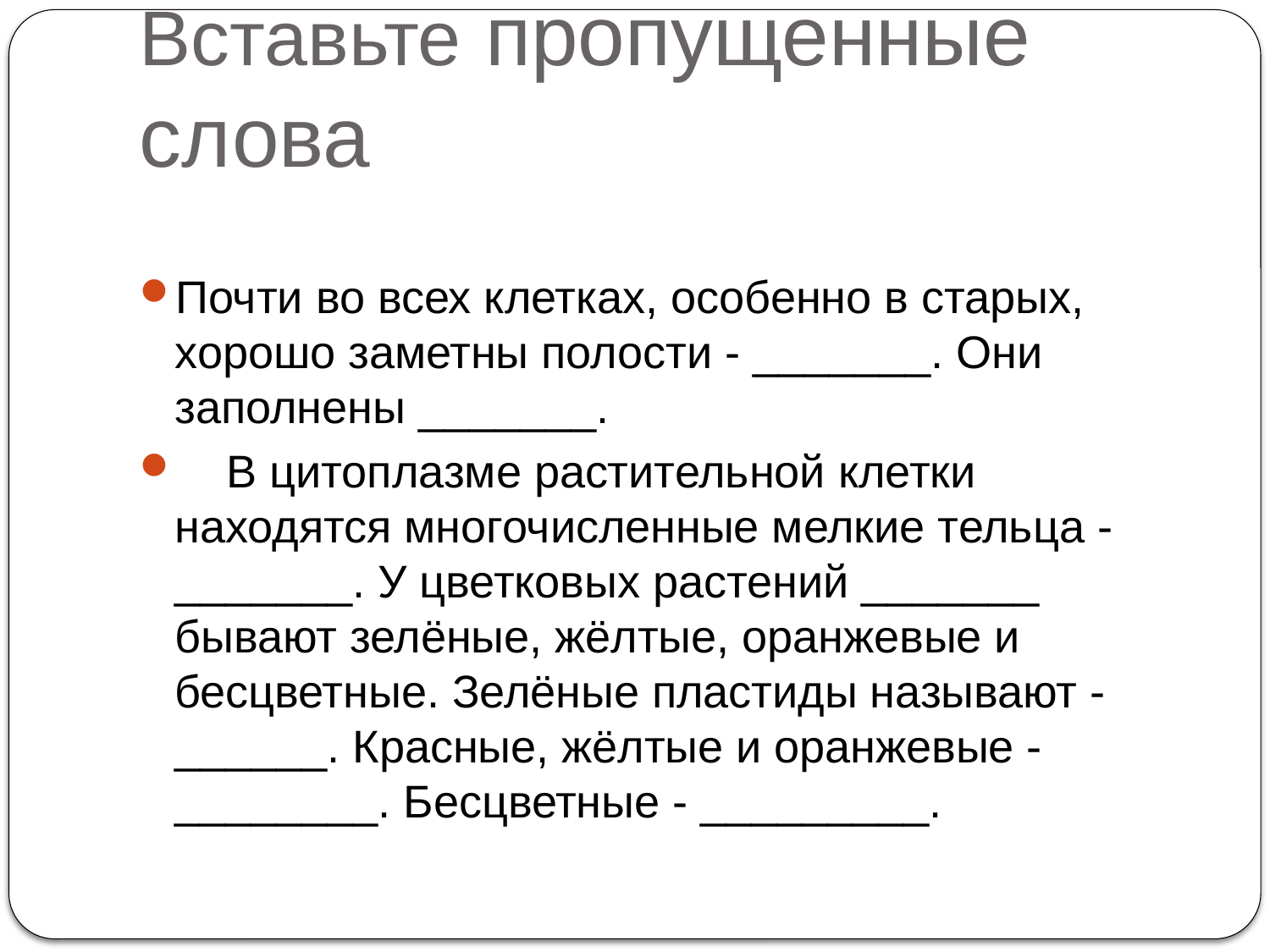

# Вставьте пропущенные слова

Почти во всех клетках, особенно в старых,  хорошо заметны полости - _______. Они заполнены _______.
    В цитоплазме растительной клетки находятся многочисленные мелкие тельца - _______. У цветковых растений _______ бывают зелёные, жёлтые, оранжевые и бесцветные. Зелёные пластиды называют - ______. Красные, жёлтые и оранжевые - ________. Бесцветные - _________.